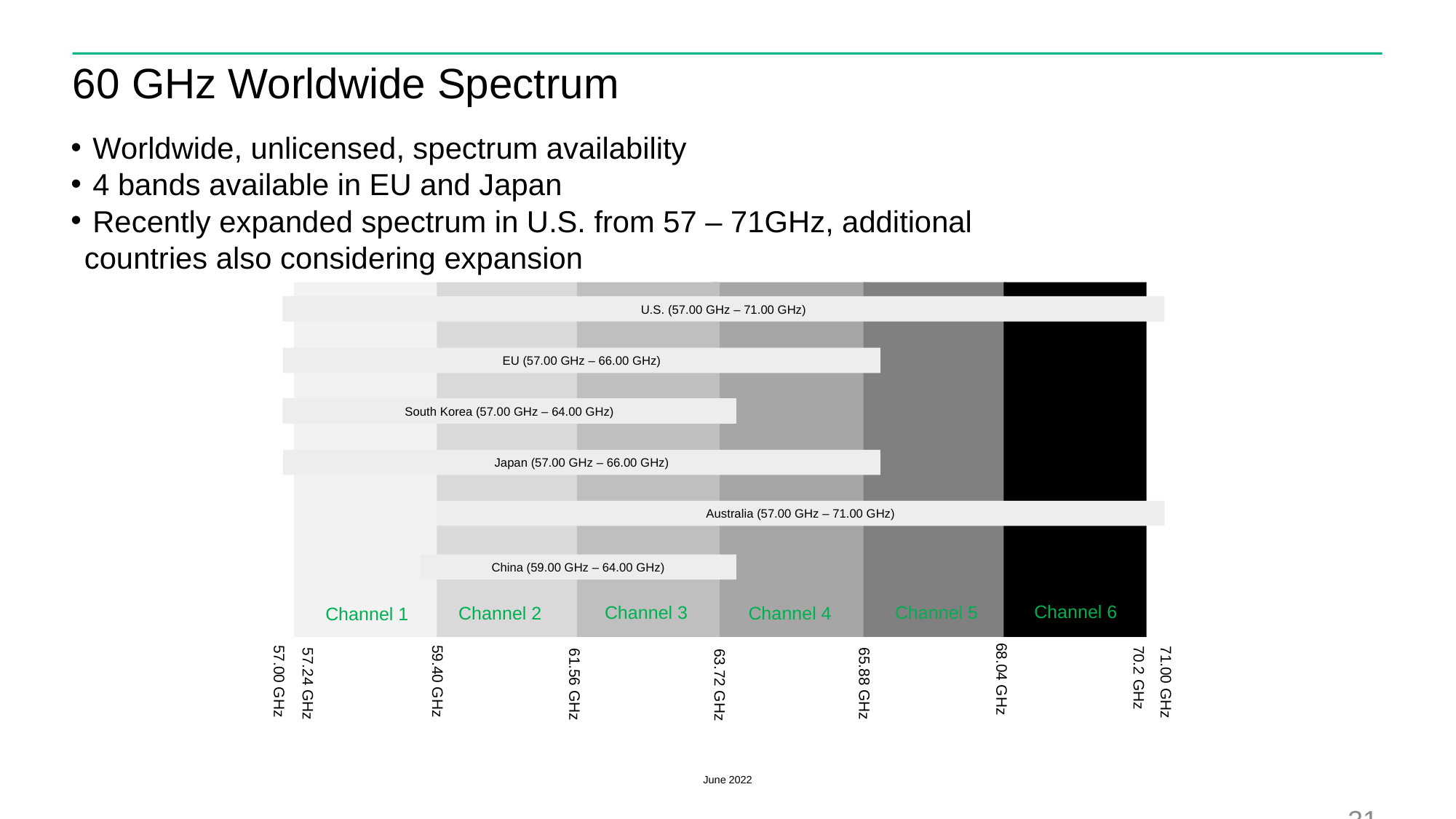

# 60 GHz Worldwide Spectrum
 Worldwide, unlicensed, spectrum availability
 4 bands available in EU and Japan
 Recently expanded spectrum in U.S. from 57 – 71GHz, additional countries also considering expansion

U.S. (57.00 GHz – 71.00 GHz)
EU (57.00 GHz – 66.00 GHz)
South Korea (57.00 GHz – 64.00 GHz)
Japan (57.00 GHz – 66.00 GHz)
Australia (57.00 GHz – 71.00 GHz)
China (59.00 GHz – 64.00 GHz)
Channel 6
Channel 3
Channel 5
Channel 2
Channel 4
Channel 1
57.00 GHz
57.24 GHz
68.04 GHz
59.40 GHz
70.2 GHz
71.00 GHz
65.88 GHz
61.56 GHz
63.72 GHz
  31
June 2022